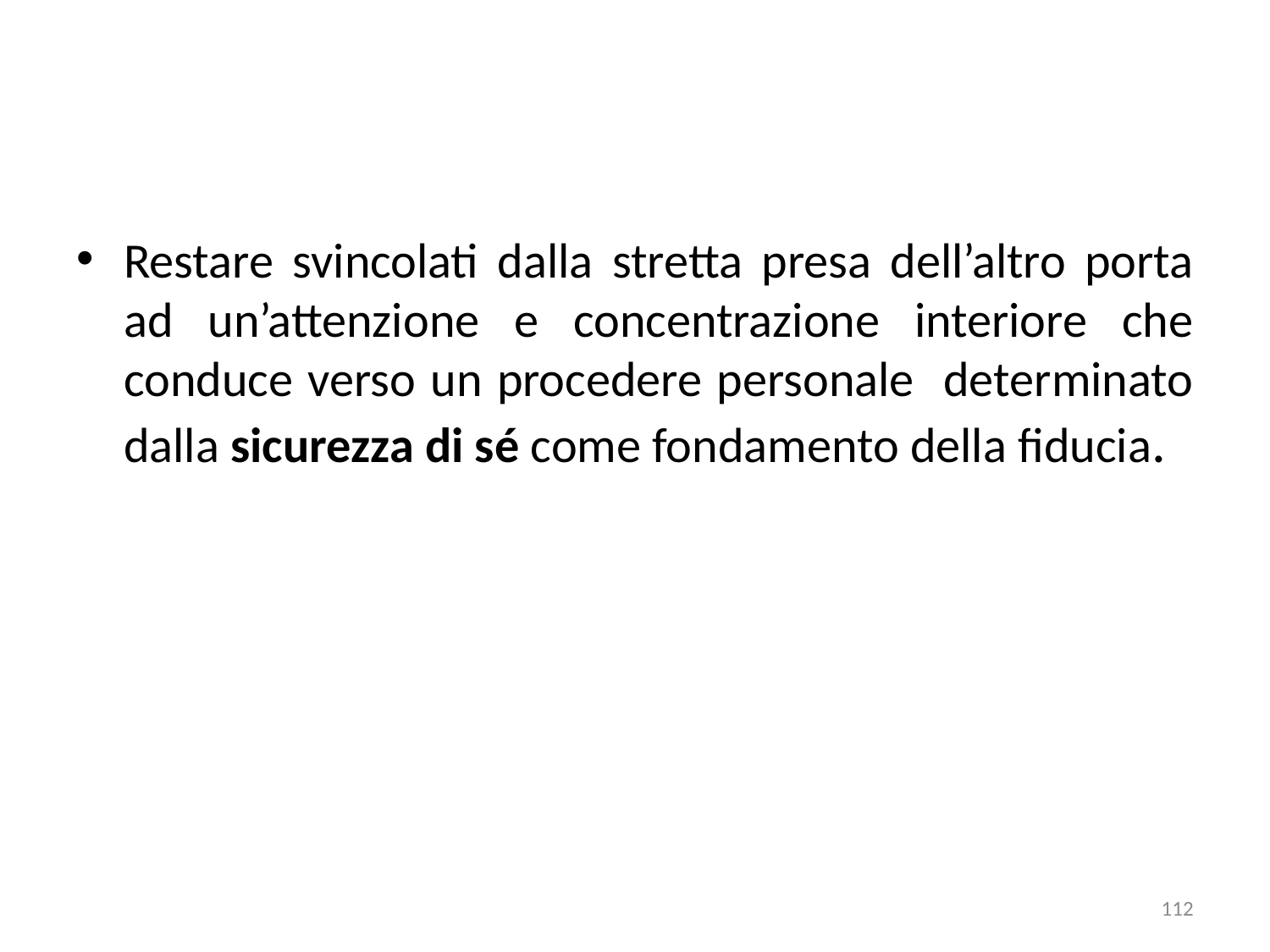

Restare svincolati dalla stretta presa dell’altro porta ad un’attenzione e concentrazione interiore che conduce verso un procedere personale  determinato dalla sicurezza di sé come fondamento della fiducia.
112